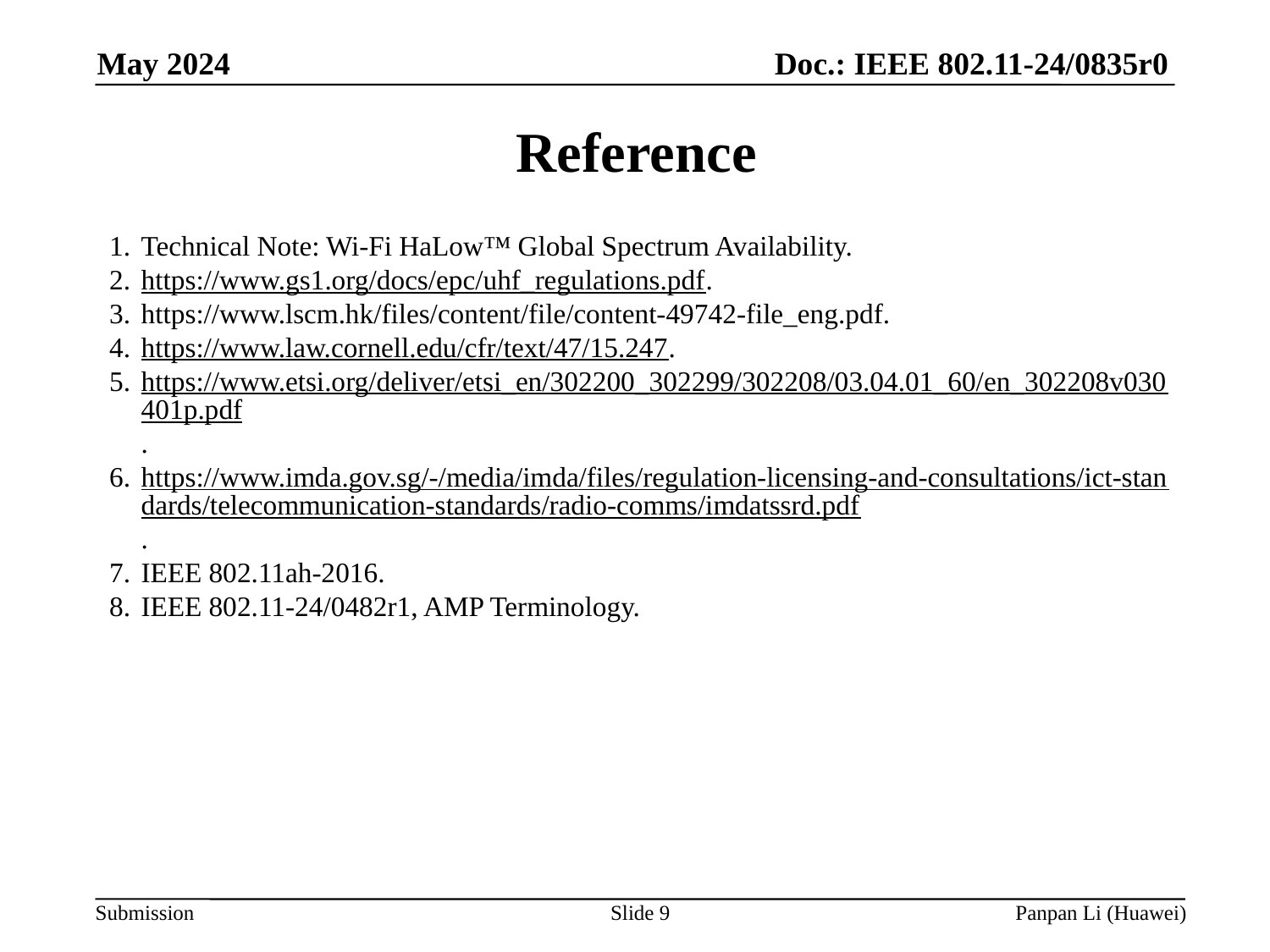

# Reference
Technical Note: Wi-Fi HaLow™ Global Spectrum Availability.
https://www.gs1.org/docs/epc/uhf_regulations.pdf.
https://www.lscm.hk/files/content/file/content-49742-file_eng.pdf.
https://www.law.cornell.edu/cfr/text/47/15.247.
https://www.etsi.org/deliver/etsi_en/302200_302299/302208/03.04.01_60/en_302208v030401p.pdf.
https://www.imda.gov.sg/-/media/imda/files/regulation-licensing-and-consultations/ict-standards/telecommunication-standards/radio-comms/imdatssrd.pdf.
IEEE 802.11ah-2016.
IEEE 802.11-24/0482r1, AMP Terminology.

Slide 9
Panpan Li (Huawei)